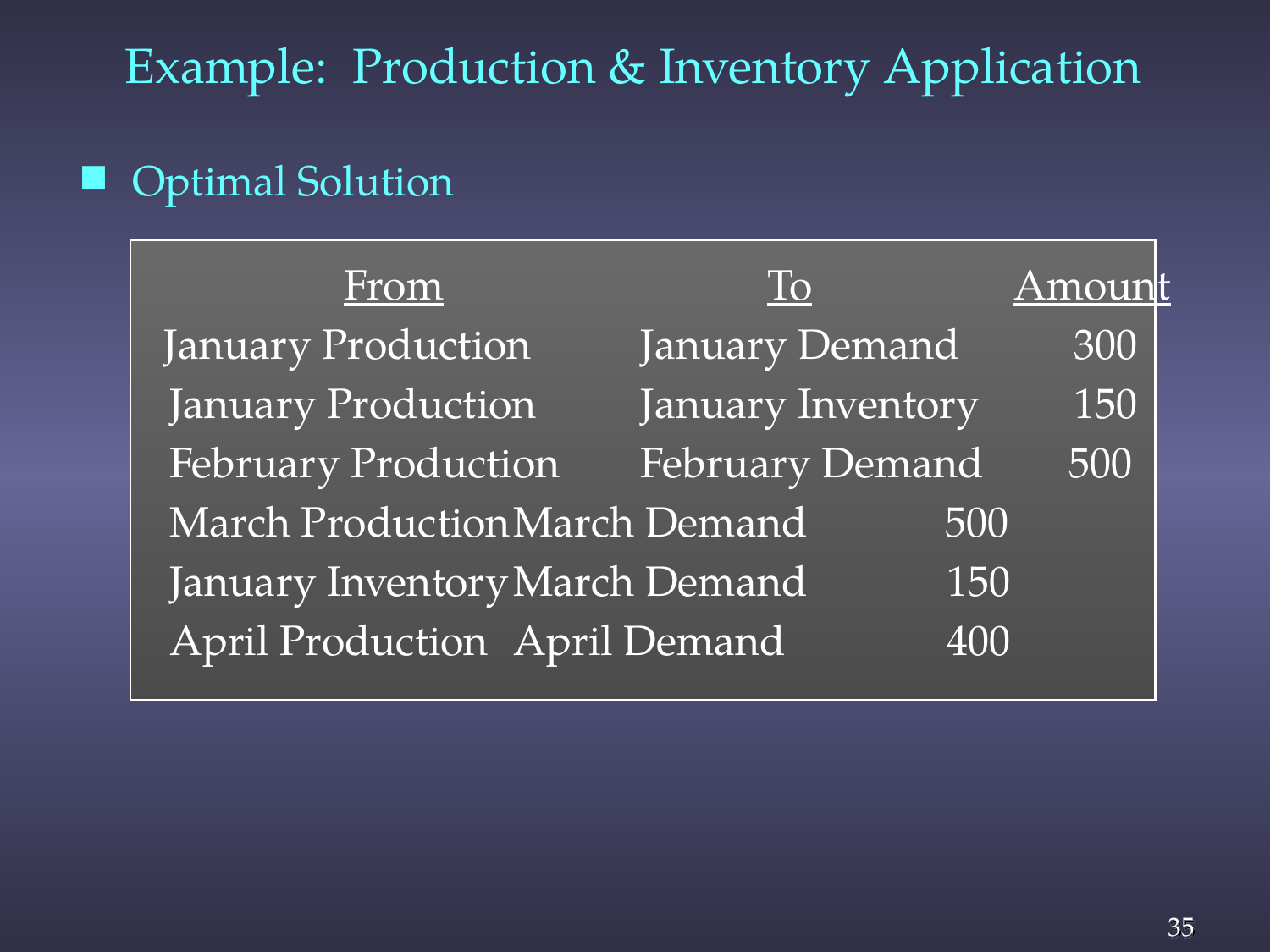

Example:  Production & Inventory Application
Optimal Solution

         	        From             	            To                   Amount
	   January Production	January Demand	     300
        January Production	January Inventory 	     150
        February Production	February Demand        500
        March Production	March Demand             500
        January Inventory	March Demand	     150
        April Production	April Demand	     400